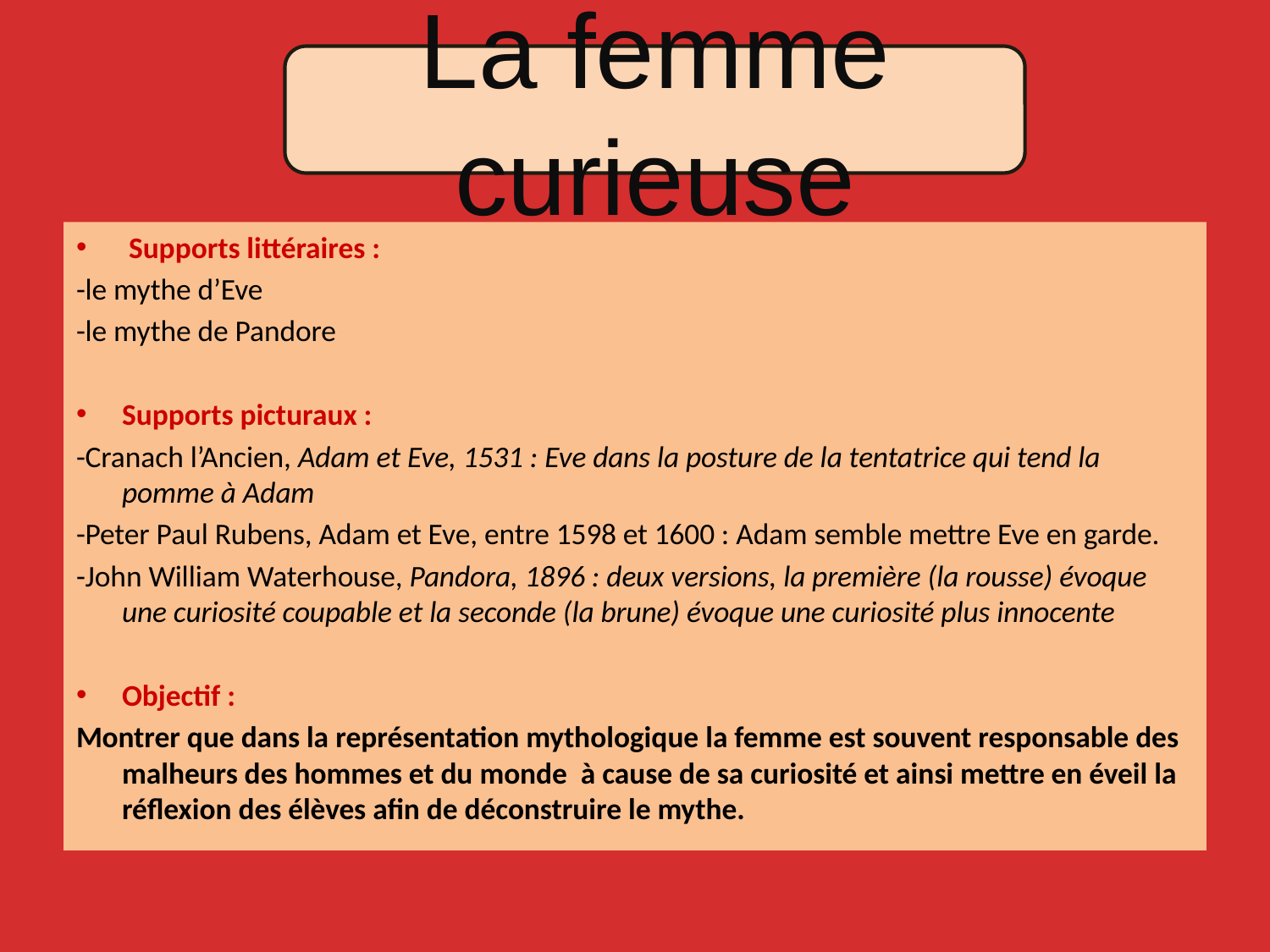

La femme curieuse
 Supports littéraires :
-le mythe d’Eve
-le mythe de Pandore

Supports picturaux :
-Cranach l’Ancien, Adam et Eve, 1531 : Eve dans la posture de la tentatrice qui tend la pomme à Adam
-Peter Paul Rubens, Adam et Eve, entre 1598 et 1600 : Adam semble mettre Eve en garde.
-John William Waterhouse, Pandora, 1896 : deux versions, la première (la rousse) évoque une curiosité coupable et la seconde (la brune) évoque une curiosité plus innocente

Objectif :
Montrer que dans la représentation mythologique la femme est souvent responsable des malheurs des hommes et du monde  à cause de sa curiosité et ainsi mettre en éveil la réflexion des élèves afin de déconstruire le mythe.